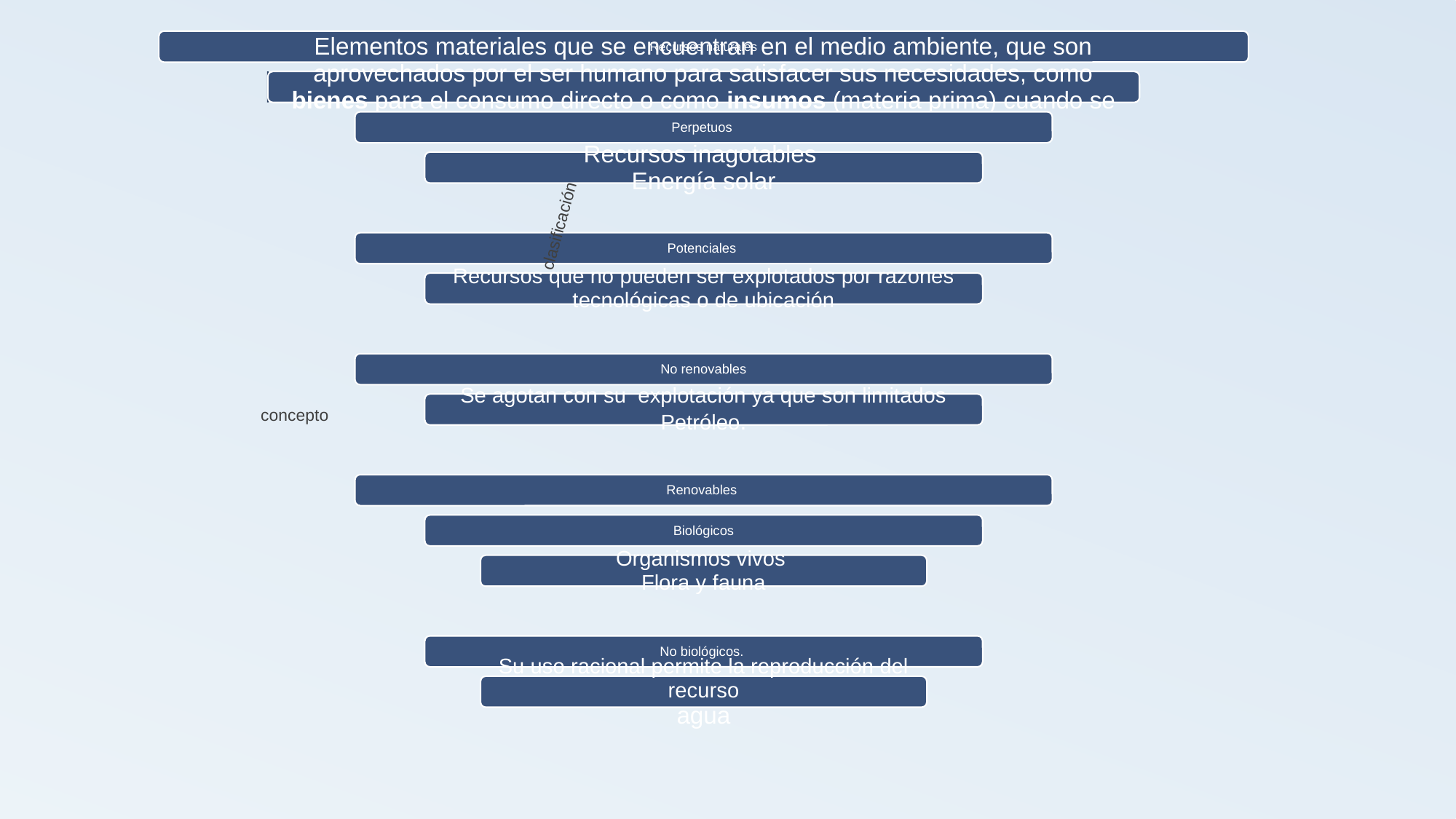

Recursos naturales
Perpetuos
Potenciales
No renovables
Renovables
Recursos inagotables
Energía solar
Recursos que no pueden ser explotados por razones tecnológicas o de ubicación
Se agotan con su  explotación ya que son limitados
Petróleo.
Biológicos
No biológicos.
Organismos vivos
Flora y fauna
Su uso racional permite la reproducción del recurso
agua
clasificación
concepto